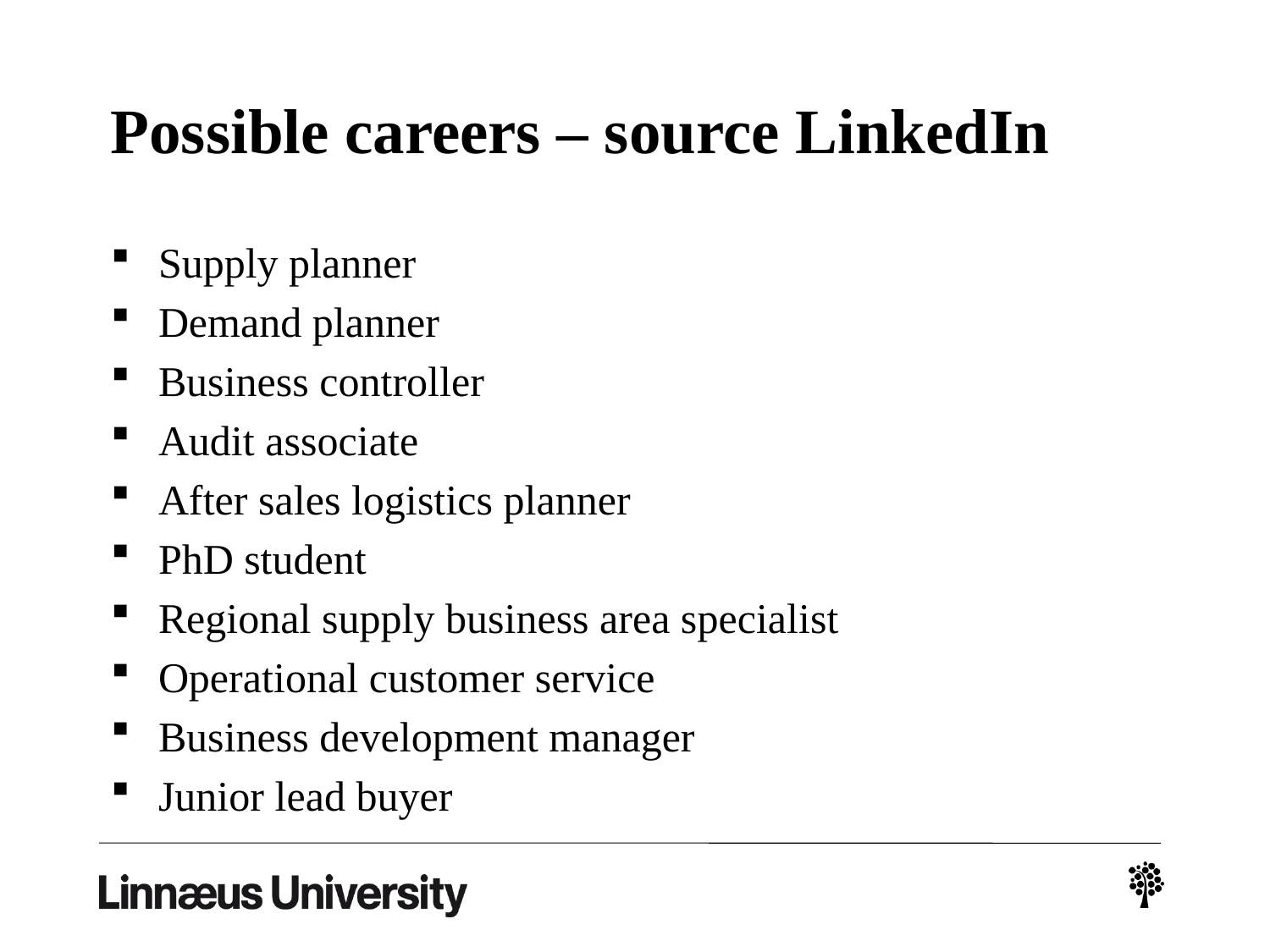

# Possible careers – source LinkedIn
Supply planner
Demand planner
Business controller
Audit associate
After sales logistics planner
PhD student
Regional supply business area specialist
Operational customer service
Business development manager
Junior lead buyer